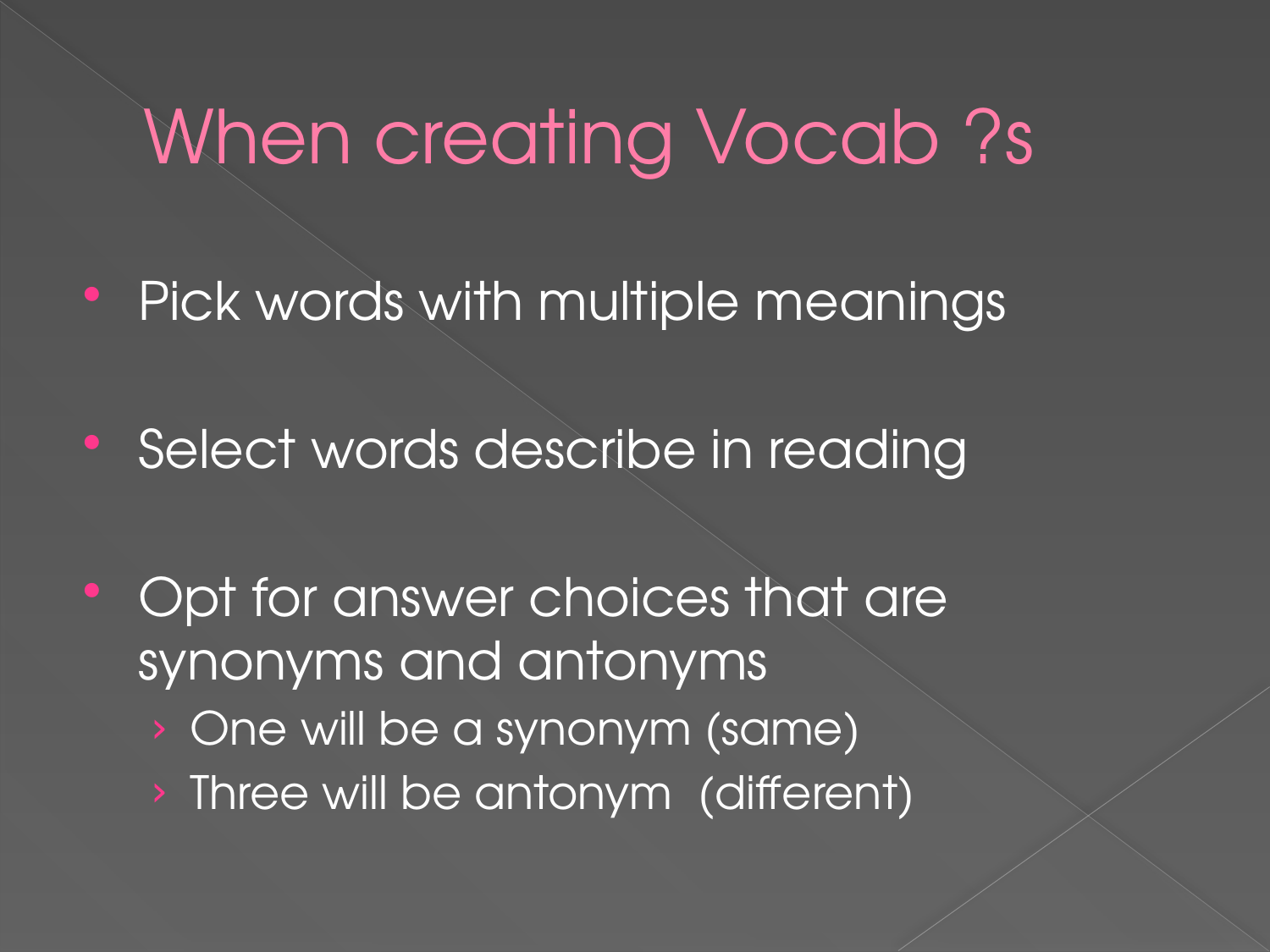

# When creating Vocab ?s
Pick words with multiple meanings

Select words describe in reading

Opt for answer choices that are synonyms and antonyms
One will be a synonym (same)
Three will be antonym	(different)